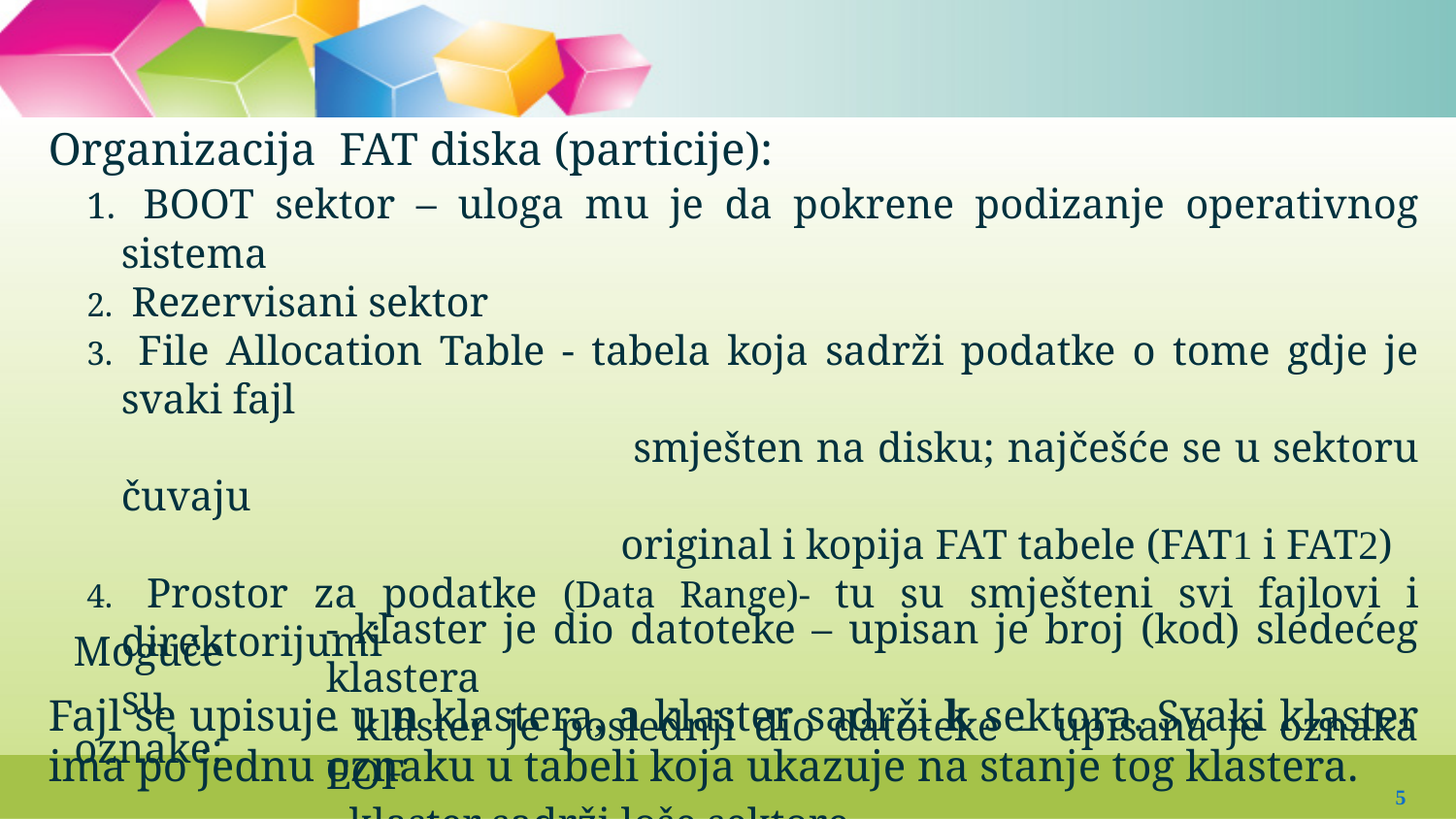

#

Organizacija  FAT diska (particije):
 BOOT sektor – uloga mu je da pokrene podizanje operativnog sistema
 Rezervisani sektor
 File Allocation Table - tabela koja sadrži podatke o tome gdje je svaki fajl
			      smješten na disku; najčešće se u sektoru čuvaju
			      original i kopija FAT tabele (FAT1 i FAT2)
 Prostor za podatke (Data Range)- tu su smješteni svi fajlovi i direktorijumi
Fajl se upisuje u n klastera, a klaster sadrži k sektora. Svaki klaster ima po jednu oznaku u tabeli koja ukazuje na stanje tog klastera.
- klaster je dio datoteke – upisan je broj (kod) sledećeg klastera
- klaster je poslednji dio datoteke – upisana je oznaka EOF
- klaster sadrži loše sektore
- klaster je prazan
Moguće su
oznake:
5